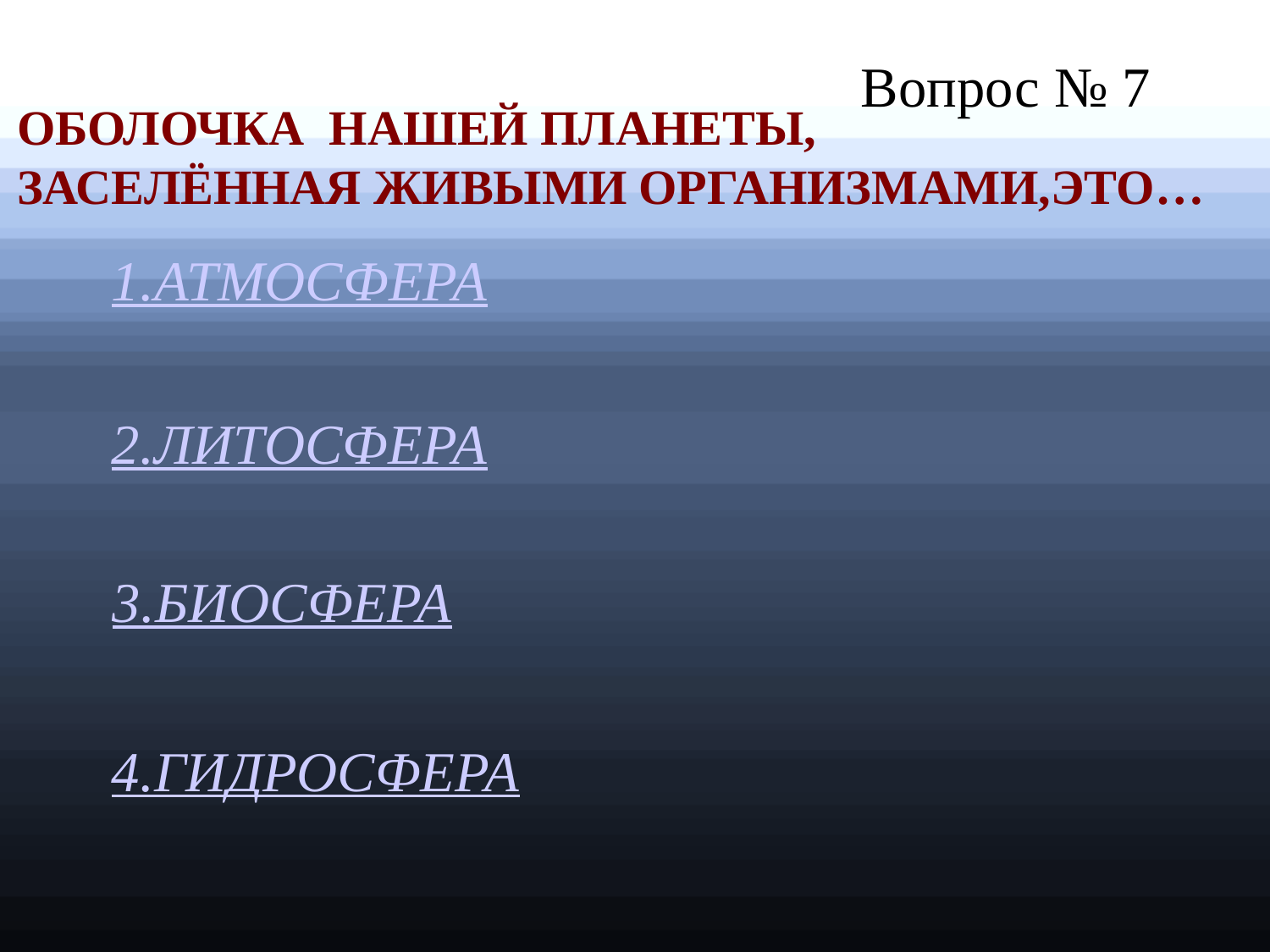

Вопрос № 7
ОБОЛОЧКА  НАШЕЙ ПЛАНЕТЫ,
ЗАСЕЛЁННАЯ ЖИВЫМИ ОРГАНИЗМАМИ,ЭТО…
1.АТМОСФЕРА

2.ЛИТОСФЕРА

4.ГИДРОСФЕРА
3.БИОСФЕРА